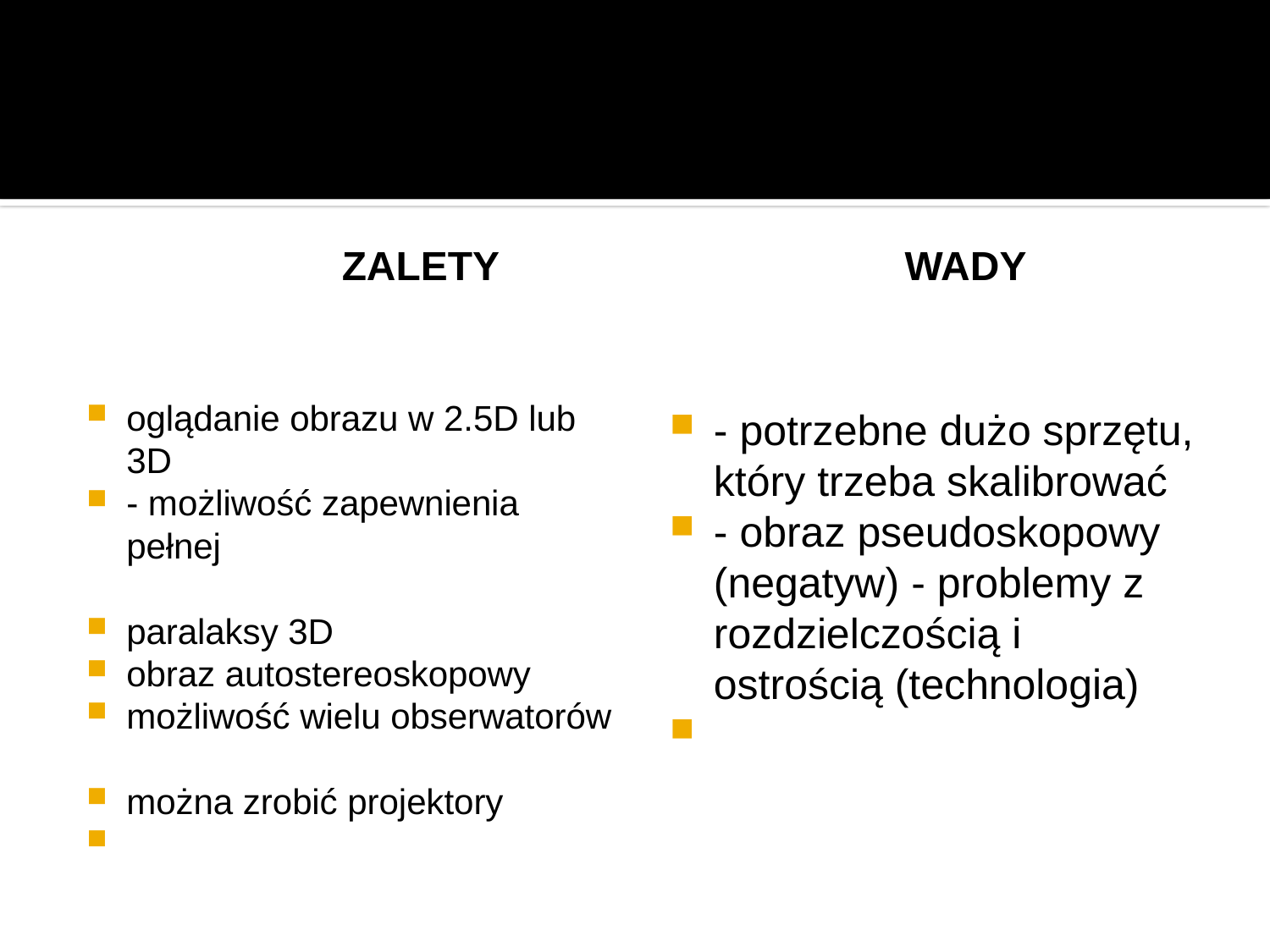

#
                       Zalety

	          Wady

oglądanie obrazu w 2.5D lub 3D
- możliwość zapewnienia pełnej

paralaksy 3D
obraz autostereoskopowy
możliwość wielu obserwatorów

można zrobić projektory

- potrzebne dużo sprzętu, który trzeba skalibrować
- obraz pseudoskopowy (negatyw) - problemy z rozdzielczością i ostrością (technologia)